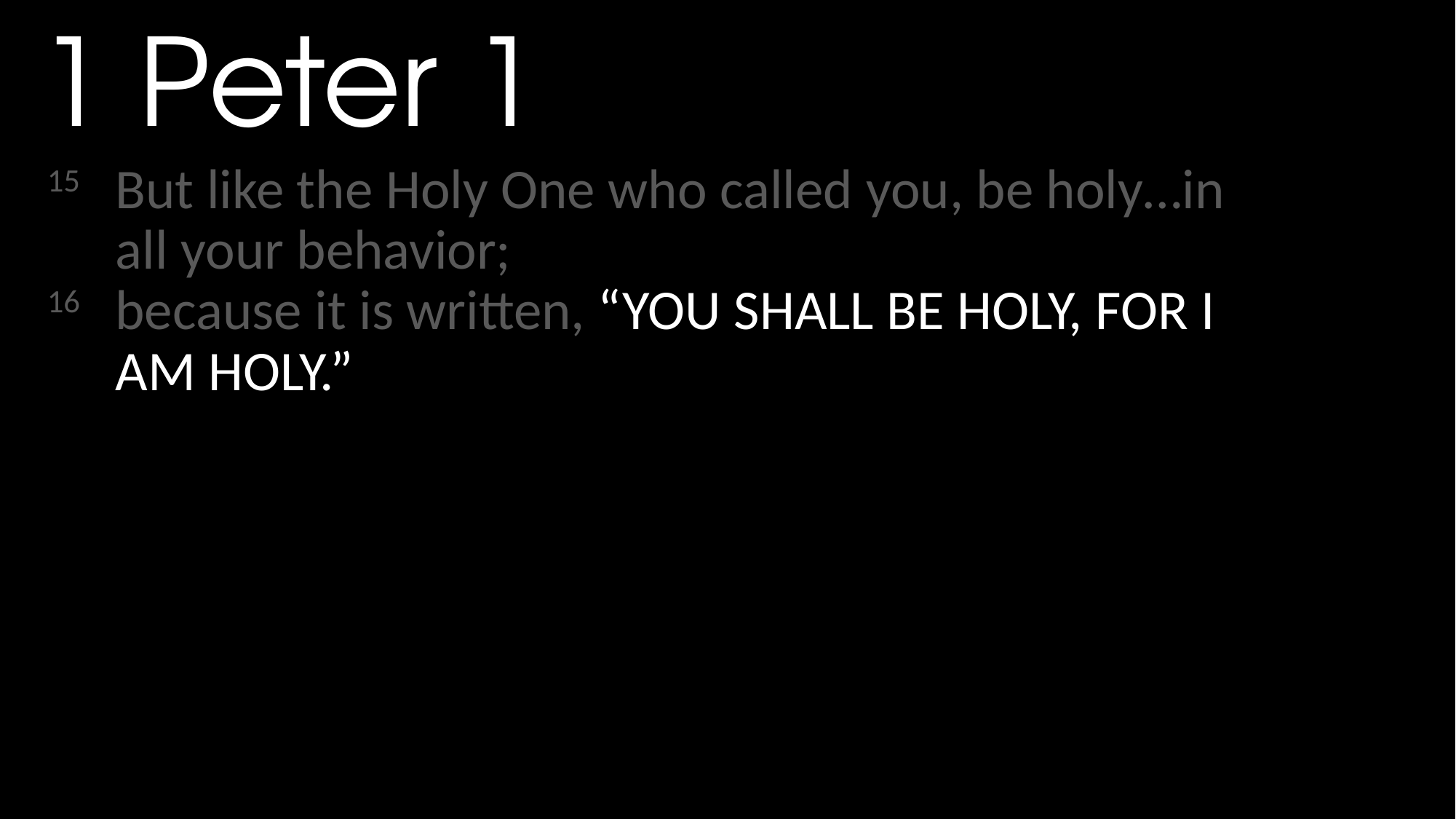

1 Peter 1
15 	But like the Holy One who called you, be holy…in all your behavior;
16	because it is written, “YOU SHALL BE HOLY, FOR I AM HOLY.”